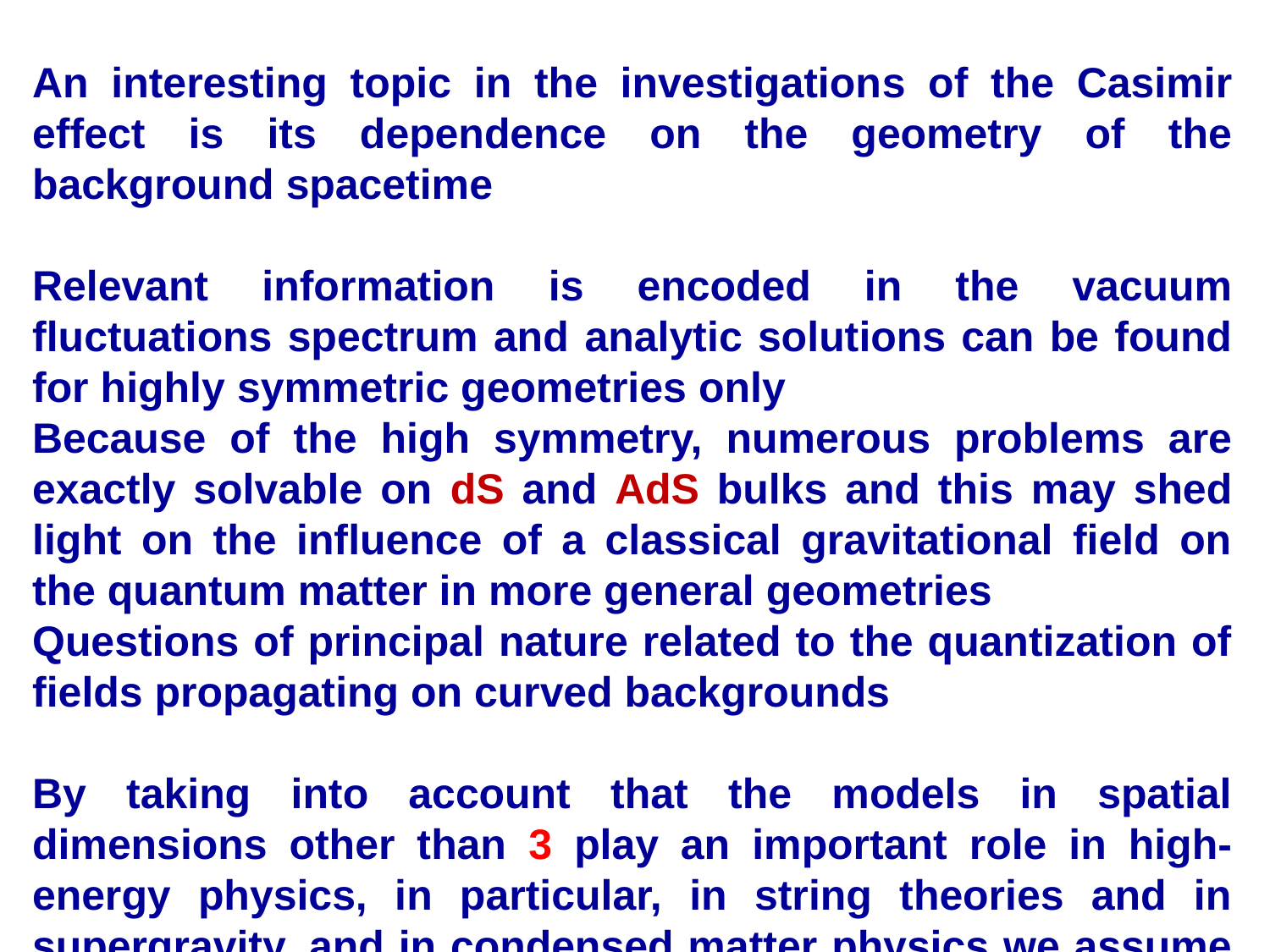

An interesting topic in the investigations of the Casimir effect is its dependence on the geometry of the background spacetime

Relevant information is encoded in the vacuum fluctuations spectrum and analytic solutions can be found for highly symmetric geometries only
Because of the high symmetry, numerous problems are exactly solvable on dS and AdS bulks and this may shed light on the influence of a classical gravitational field on the quantum matter in more general geometries
Questions of principal nature related to the quantization of fields propagating on curved backgrounds

By taking into account that the models in spatial dimensions other than 3 play an important role in high-energy physics, in particular, in string theories and in supergravity, and in condensed matter physics we assume a general value of the spatial dimension D